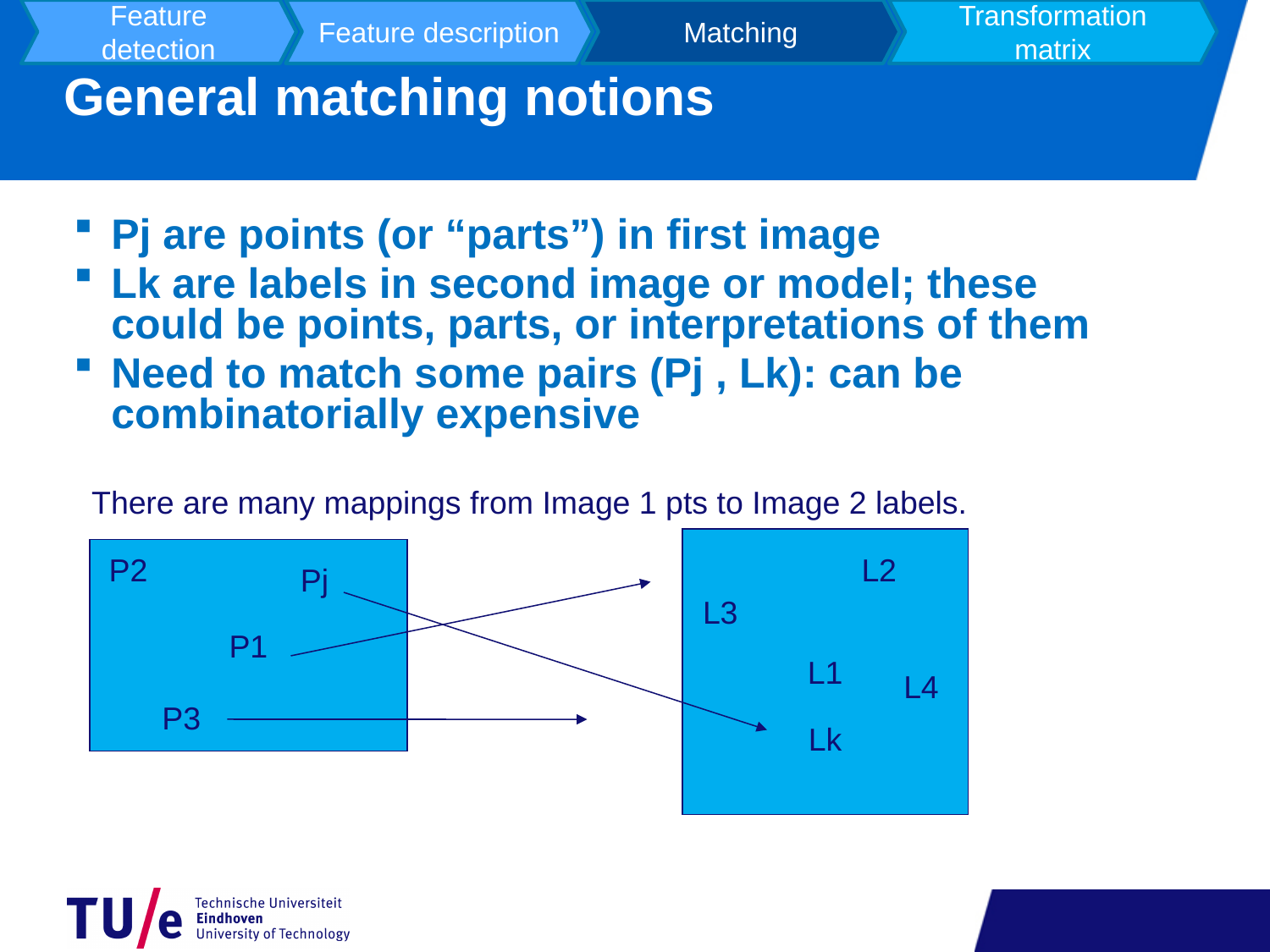

Feature detection
Feature description
Matching
Transformation matrix
# General matching notions
Pj are points (or “parts”) in first image
Lk are labels in second image or model; these could be points, parts, or interpretations of them
Need to match some pairs (Pj , Lk): can be combinatorially expensive
There are many mappings from Image 1 pts to Image 2 labels.
L1
P1
P2
L2
Pj

L3

L4
P3
Lk